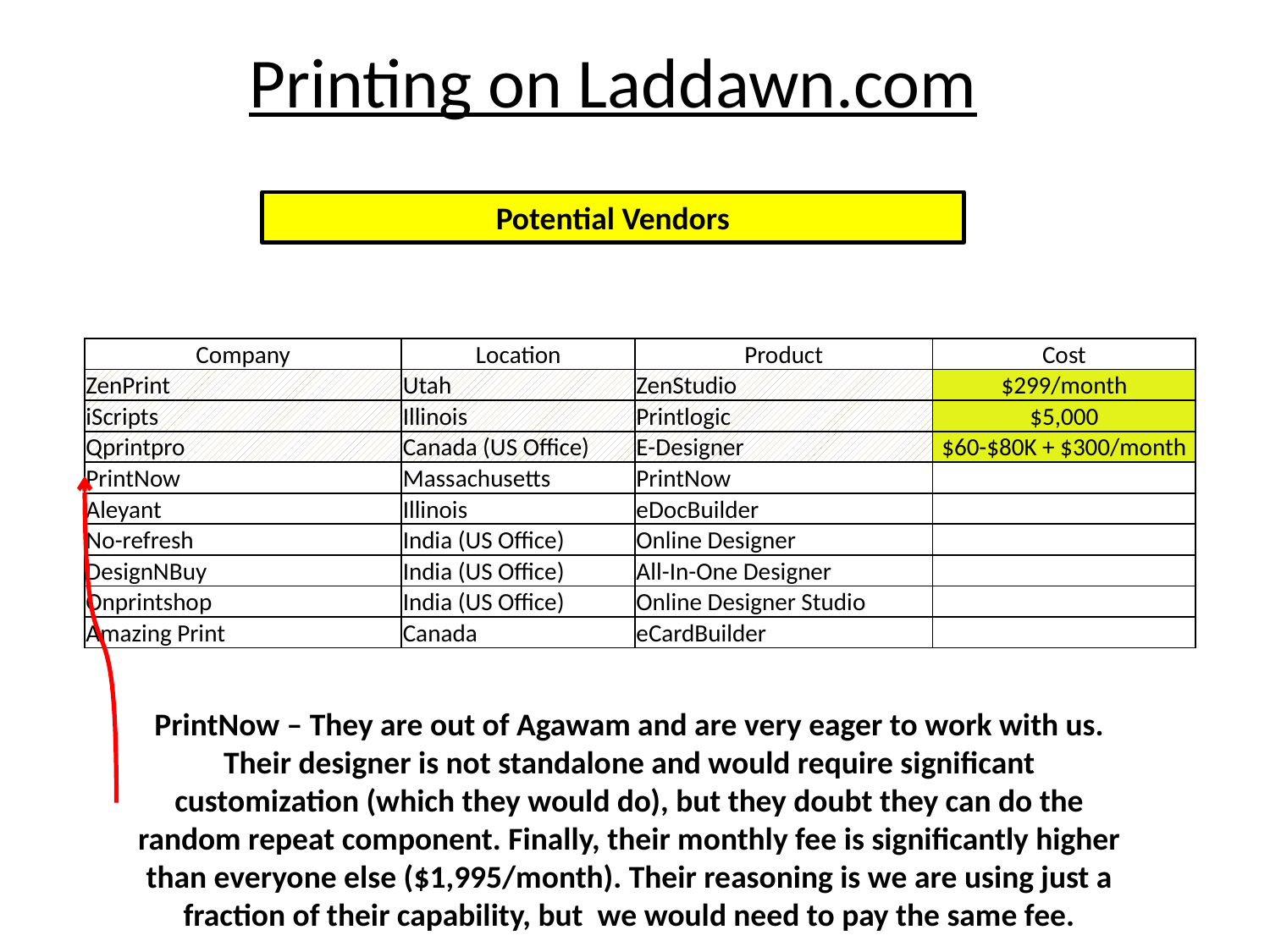

Printing on Laddawn.com
Potential Vendors
| Company | Location | Product | Cost |
| --- | --- | --- | --- |
| ZenPrint | Utah | ZenStudio | $299/month |
| iScripts | Illinois | Printlogic | $5,000 |
| Qprintpro | Canada (US Office) | E-Designer | $60-$80K + $300/month |
| PrintNow | Massachusetts | PrintNow |  |
| Aleyant | Illinois | eDocBuilder |  |
| No-refresh | India (US Office) | Online Designer |  |
| DesignNBuy | India (US Office) | All-In-One Designer |  |
| Onprintshop | India (US Office) | Online Designer Studio |  |
| Amazing Print | Canada | eCardBuilder |  |
PrintNow – They are out of Agawam and are very eager to work with us. Their designer is not standalone and would require significant customization (which they would do), but they doubt they can do the random repeat component. Finally, their monthly fee is significantly higher than everyone else ($1,995/month). Their reasoning is we are using just a fraction of their capability, but  we would need to pay the same fee.